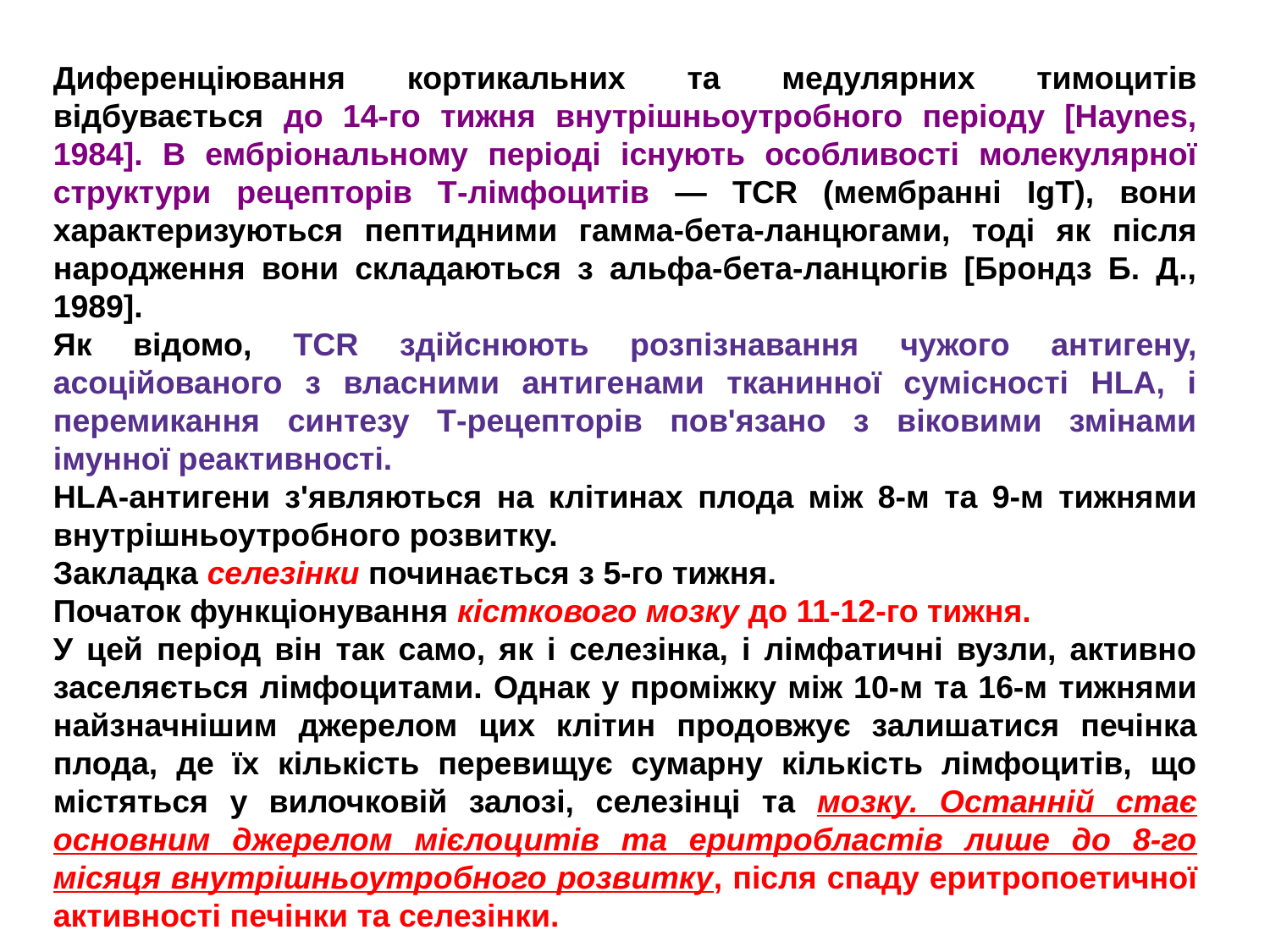

Диференціювання кортикальних та медулярних тимоцитів відбувається до 14-го тижня внутрішньоутробного періоду [Haynes, 1984]. В ембріональному періоді існують особливості молекулярної структури рецепторів Т-лімфоцитів — TCR (мембранні IgT), вони характеризуються пептидними гамма-бета-ланцюгами, тоді як після народження вони складаються з альфа-бета-ланцюгів [Брондз Б. Д., 1989].
Як відомо, TCR здійснюють розпізнавання чужого антигену, асоційованого з власними антигенами тканинної сумісності HLA, і перемикання синтезу Т-рецепторів пов'язано з віковими змінами імунної реактивності.
HLA-антигени з'являються на клітинах плода між 8-м та 9-м тижнями внутрішньоутробного розвитку.
Закладка селезінки починається з 5-го тижня.
Початок функціонування кісткового мозку до 11-12-го тижня.
У цей період він так само, як і селезінка, і лімфатичні вузли, активно заселяється лімфоцитами. Однак у проміжку між 10-м та 16-м тижнями найзначнішим джерелом цих клітин продовжує залишатися печінка плода, де їх кількість перевищує сумарну кількість лімфоцитів, що містяться у вилочковій залозі, селезінці та мозку. Останній стає основним джерелом мієлоцитів та еритробластів лише до 8-го місяця внутрішньоутробного розвитку, після спаду еритропоетичної активності печінки та селезінки.